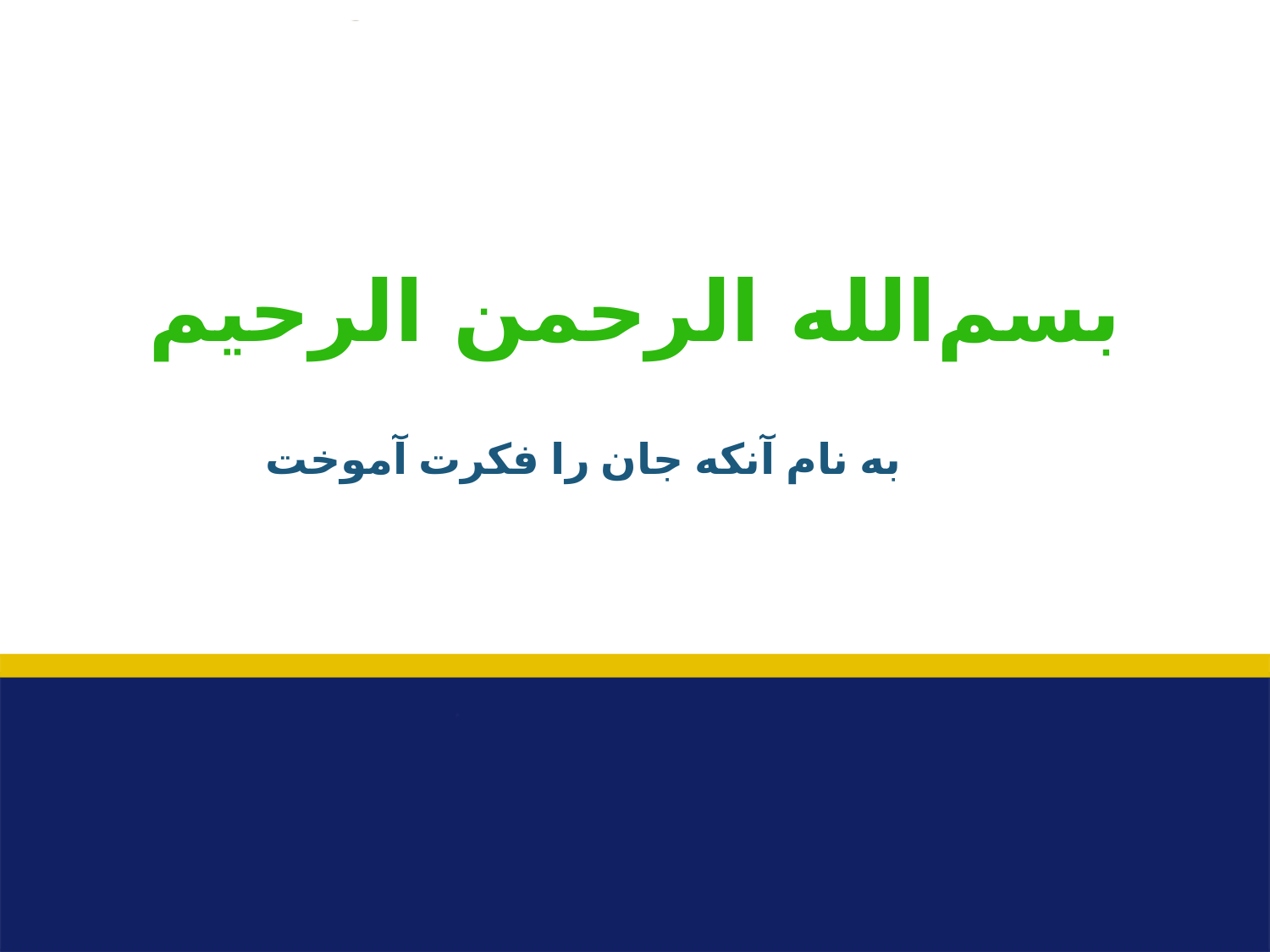

# بسم‌الله الرحمن الرحیم
به نام آنکه جان را فکرت آموخت